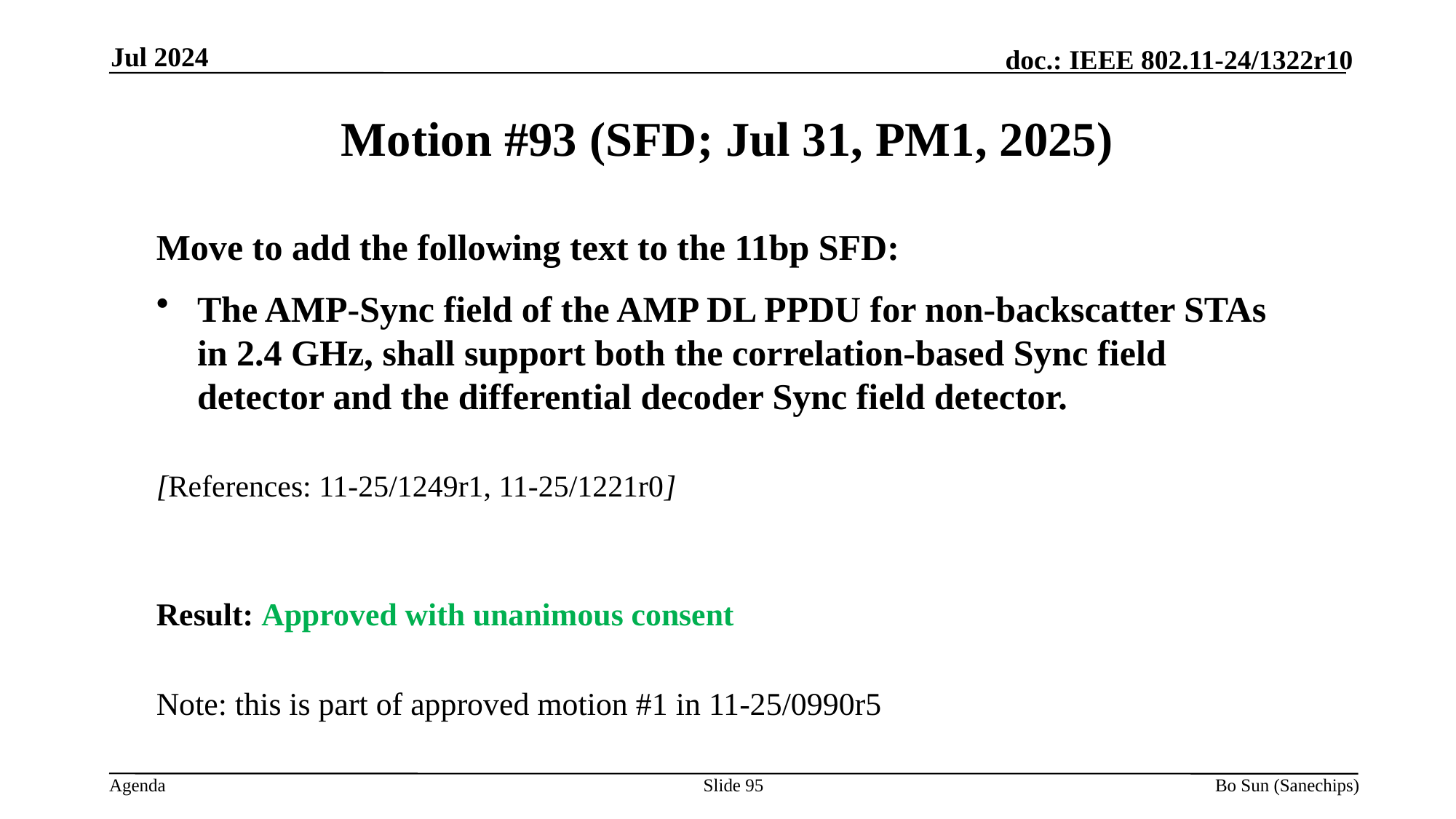

Jul 2024
Motion #93 (SFD; Jul 31, PM1, 2025)
Move to add the following text to the 11bp SFD:
The AMP-Sync field of the AMP DL PPDU for non-backscatter STAs in 2.4 GHz, shall support both the correlation-based Sync field detector and the differential decoder Sync field detector.

[References: 11-25/1249r1, 11-25/1221r0]

Result: Approved with unanimous consent

Note: this is part of approved motion #1 in 11-25/0990r5
Slide 95
Bo Sun (Sanechips)